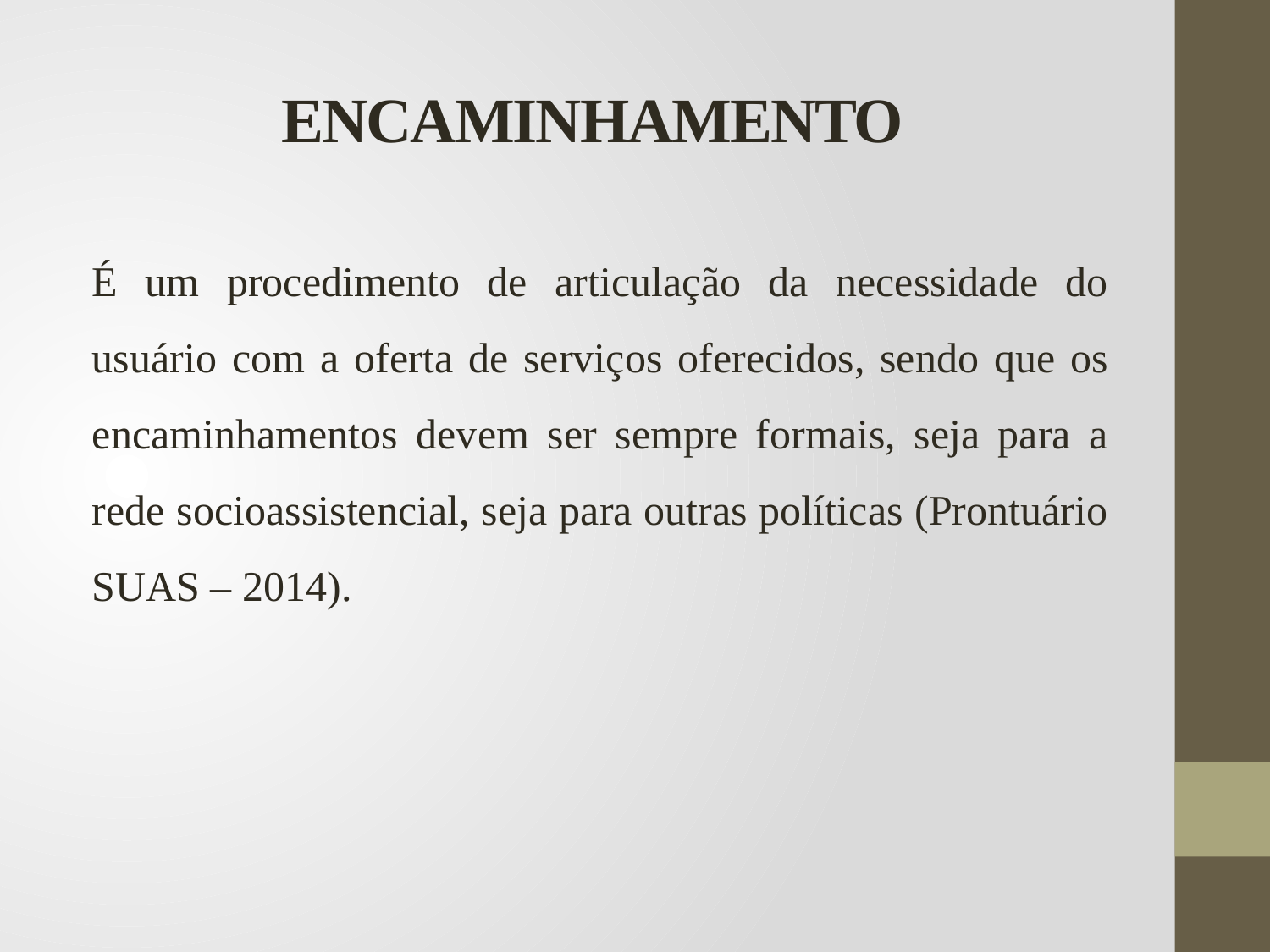

# ENCAMINHAMENTO
É um procedimento de articulação da necessidade do usuário com a oferta de serviços oferecidos, sendo que os encaminhamentos devem ser sempre formais, seja para a rede socioassistencial, seja para outras políticas (Prontuário SUAS – 2014).